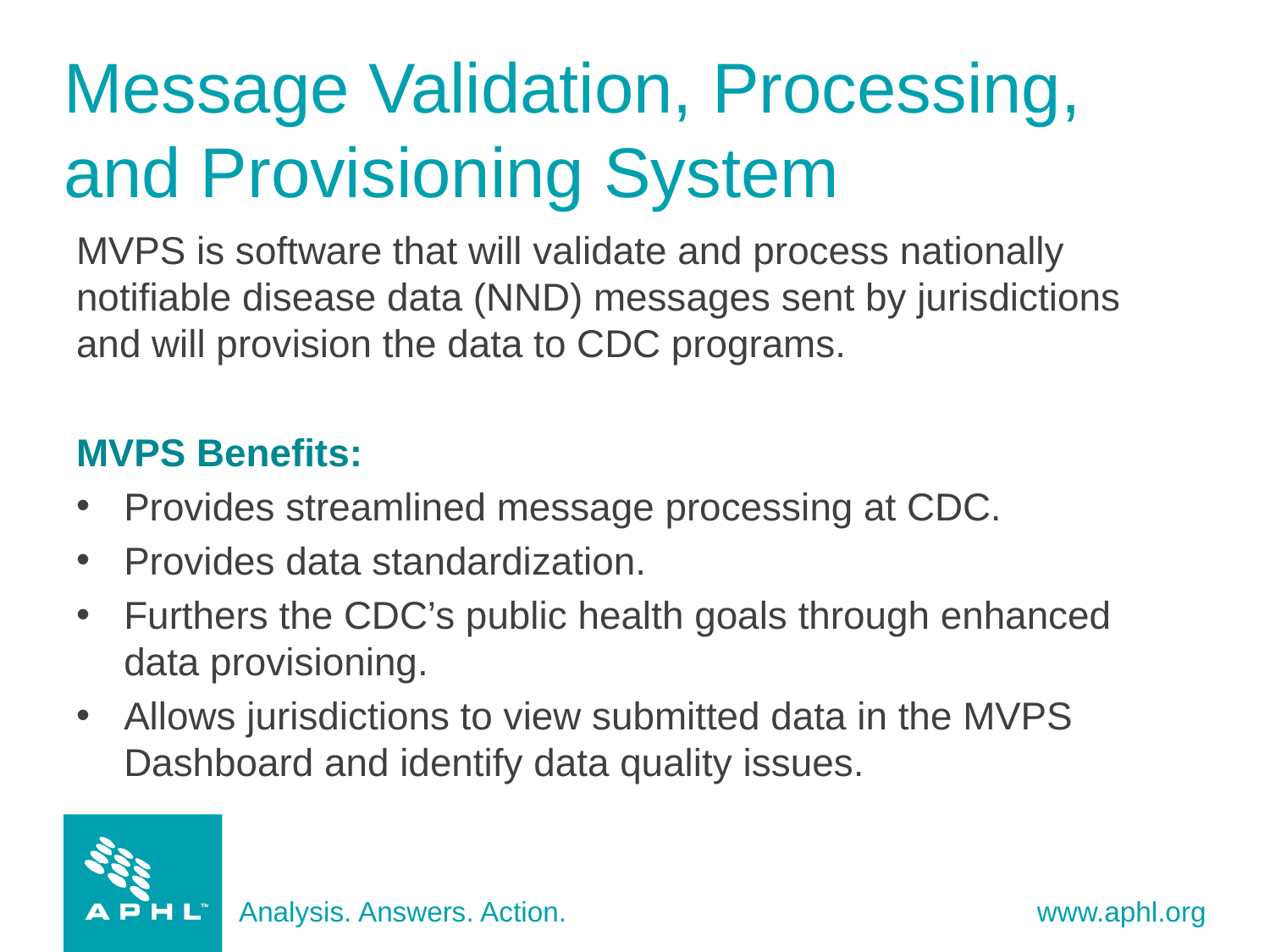

# Message Validation, Processing, and Provisioning System
MVPS is software that will validate and process nationally notifiable disease data (NND) messages sent by jurisdictions and will provision the data to CDC programs.

MVPS Benefits:
Provides streamlined message processing at CDC.
Provides data standardization.
Furthers the CDC’s public health goals through enhanced data provisioning.
Allows jurisdictions to view submitted data in the MVPS Dashboard and identify data quality issues.